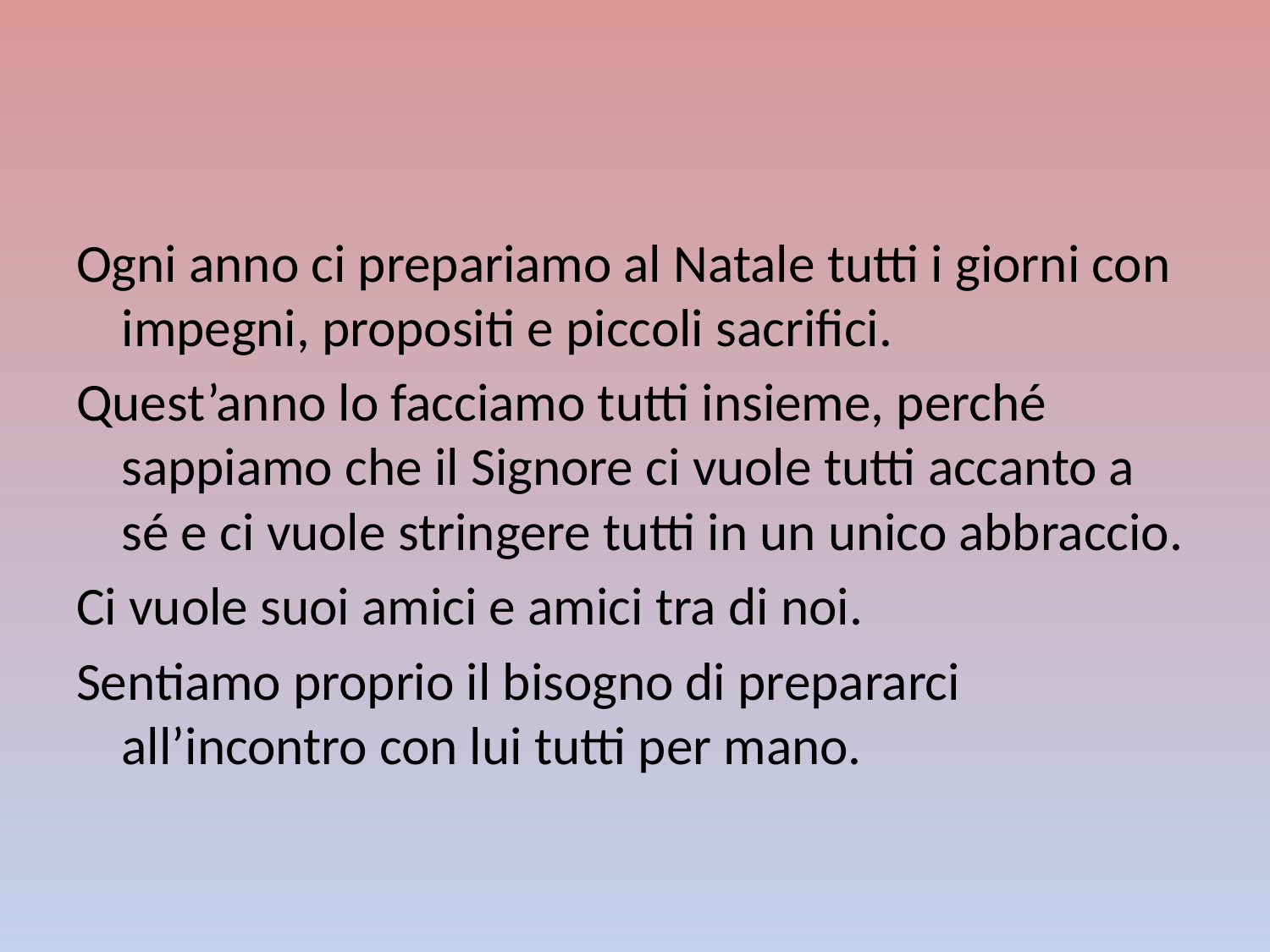

#
Ogni anno ci prepariamo al Natale tutti i giorni con impegni, propositi e piccoli sacrifici.
Quest’anno lo facciamo tutti insieme, perché sappiamo che il Signore ci vuole tutti accanto a sé e ci vuole stringere tutti in un unico abbraccio.
Ci vuole suoi amici e amici tra di noi.
Sentiamo proprio il bisogno di prepararci all’incontro con lui tutti per mano.